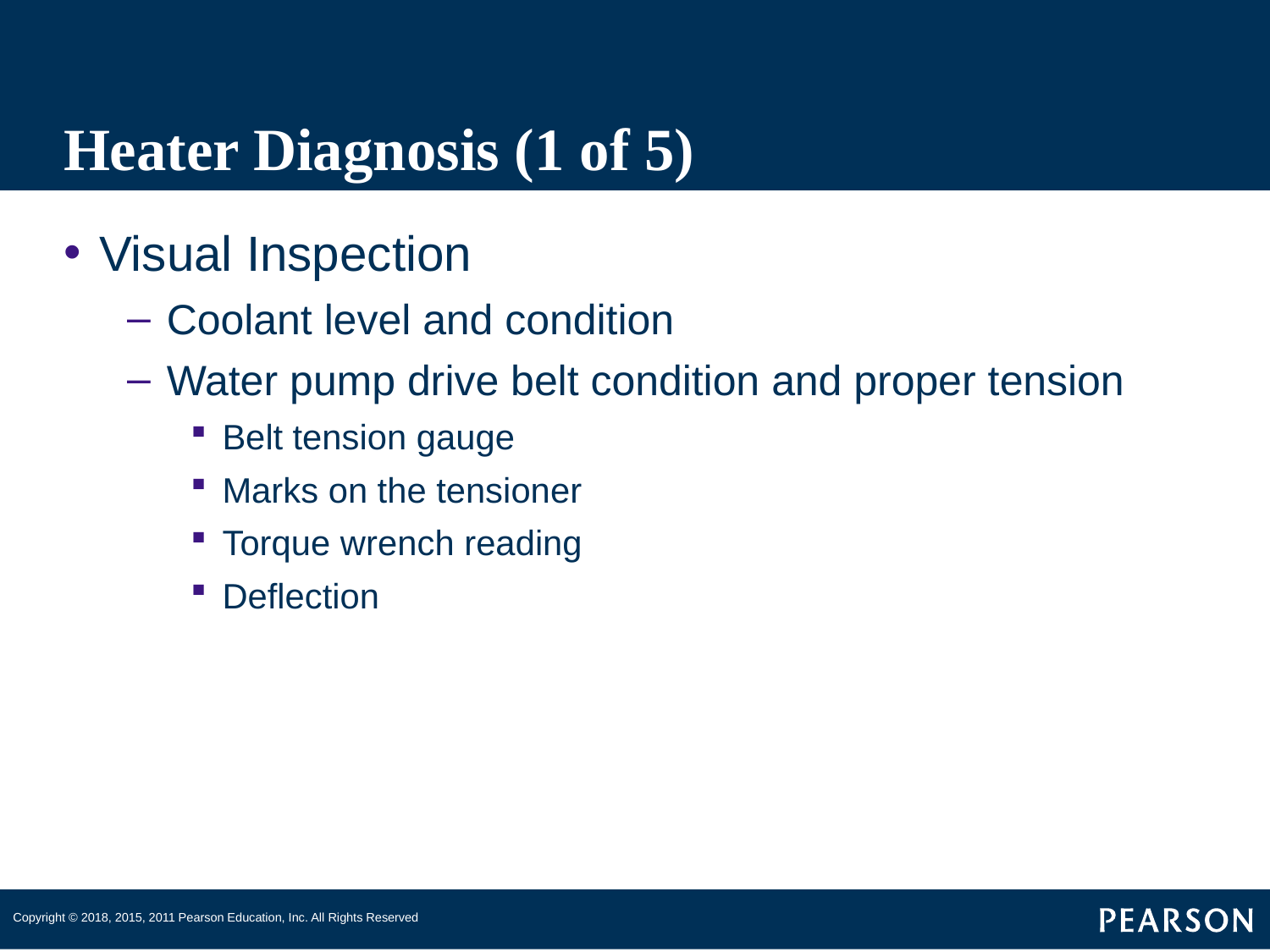

# Heater Diagnosis (1 of 5)
Visual Inspection
Coolant level and condition
Water pump drive belt condition and proper tension
Belt tension gauge
Marks on the tensioner
Torque wrench reading
Deflection